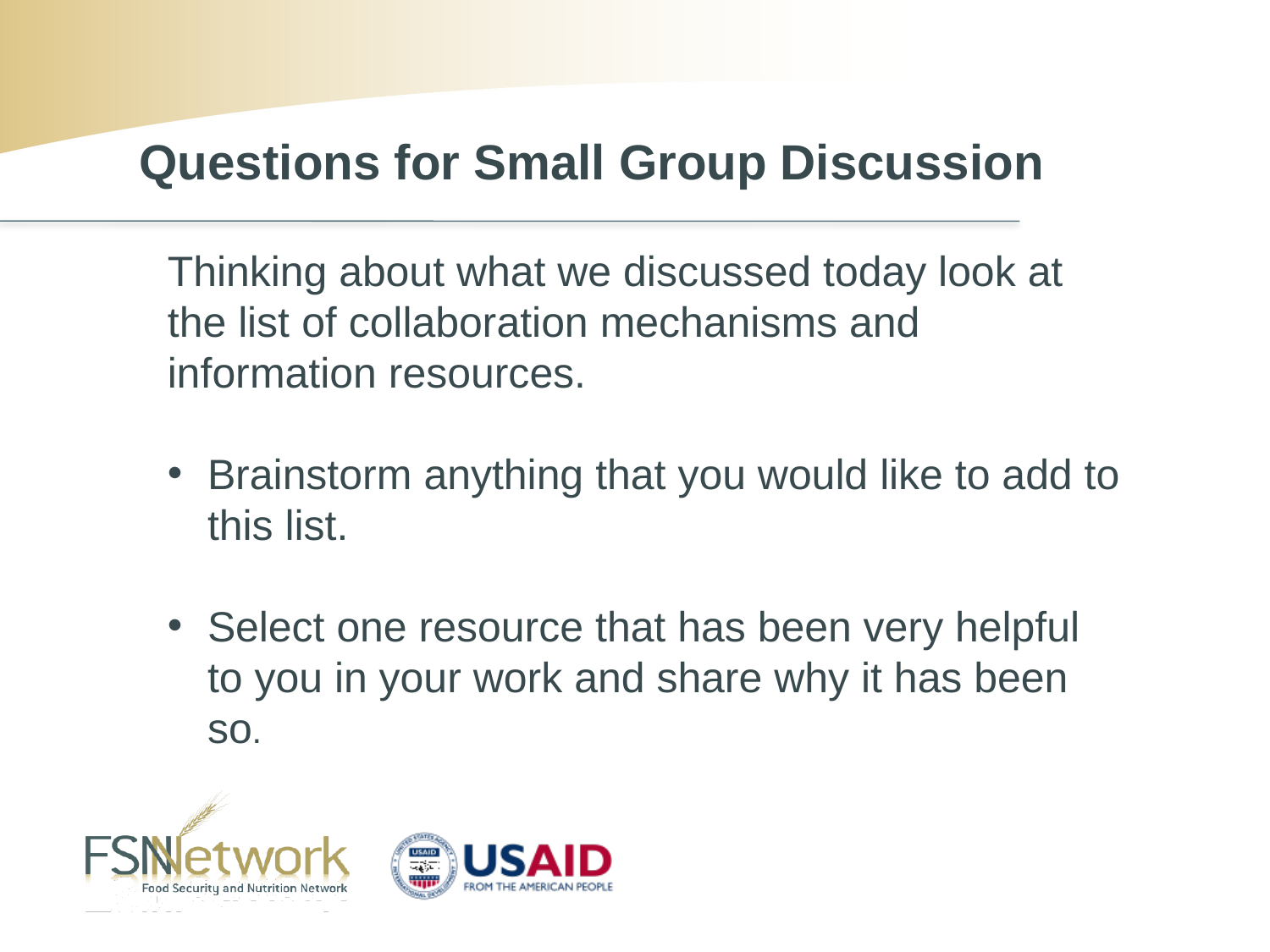

Questions for Small Group Discussion

Thinking about what we discussed today look at the list of collaboration mechanisms and information resources.

Brainstorm anything that you would like to add to this list.

Select one resource that has been very helpful to you in your work and share why it has been so.